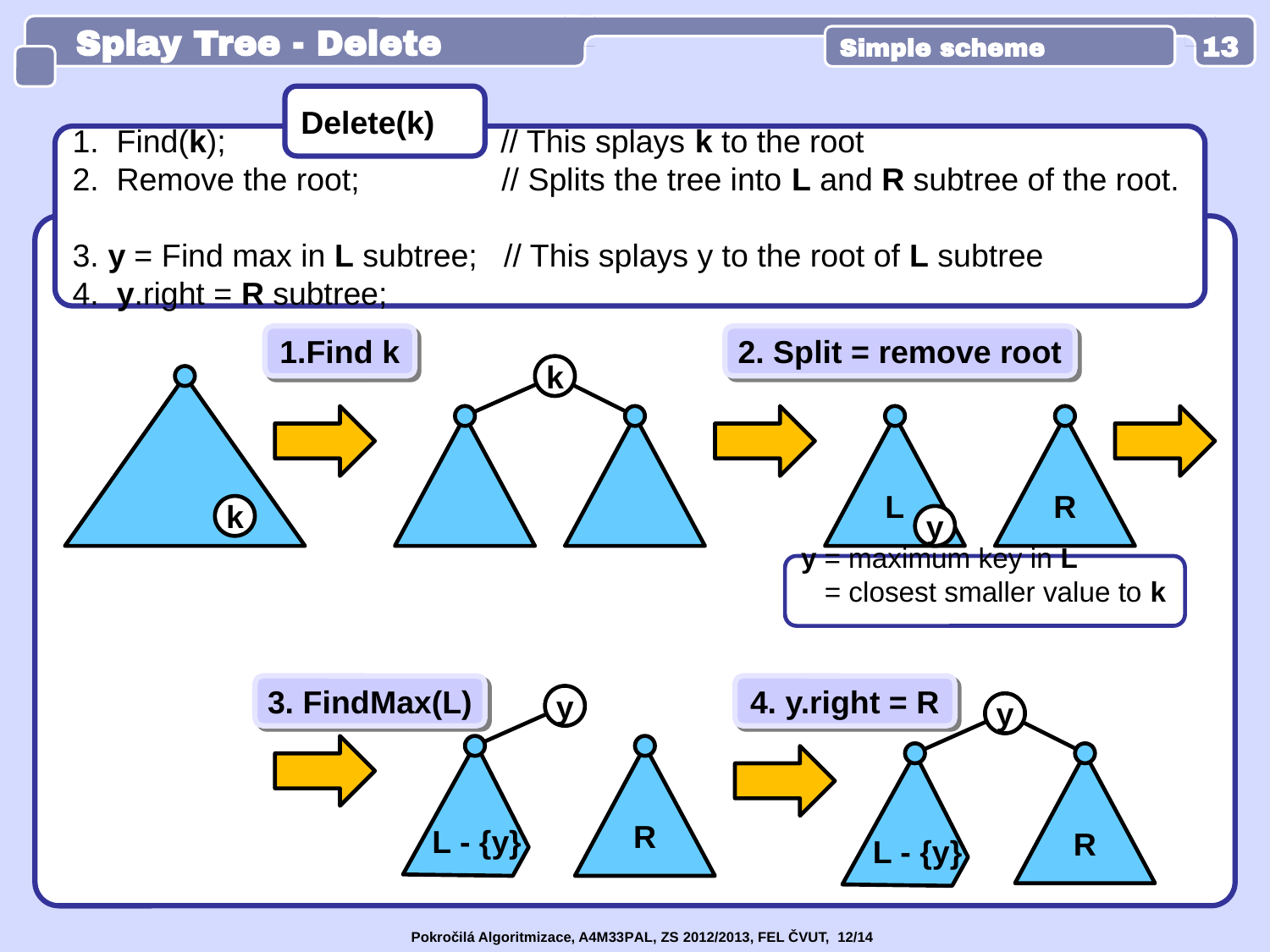

Splay Tree - Delete

Simple scheme
13

Delete(k)
1.  Find(k);                               // This splays k to the root
2.  Remove the root;                // Splits the tree into L and R subtree of the root.
3. y = Find max in L subtree;   // This splays y to the root of L subtree
4.  y.right = R subtree;

1.Find k
2. Split = remove root
k

L
R
k
y
y = maximum key in L
   = closest smaller value to k
3. FindMax(L)
4. y.right = R
y
y

R

R
L - {y}
L - {y}
Pokročilá Algoritmizace, A4M33PAL, ZS 2012/2013, FEL ČVUT,  12/14